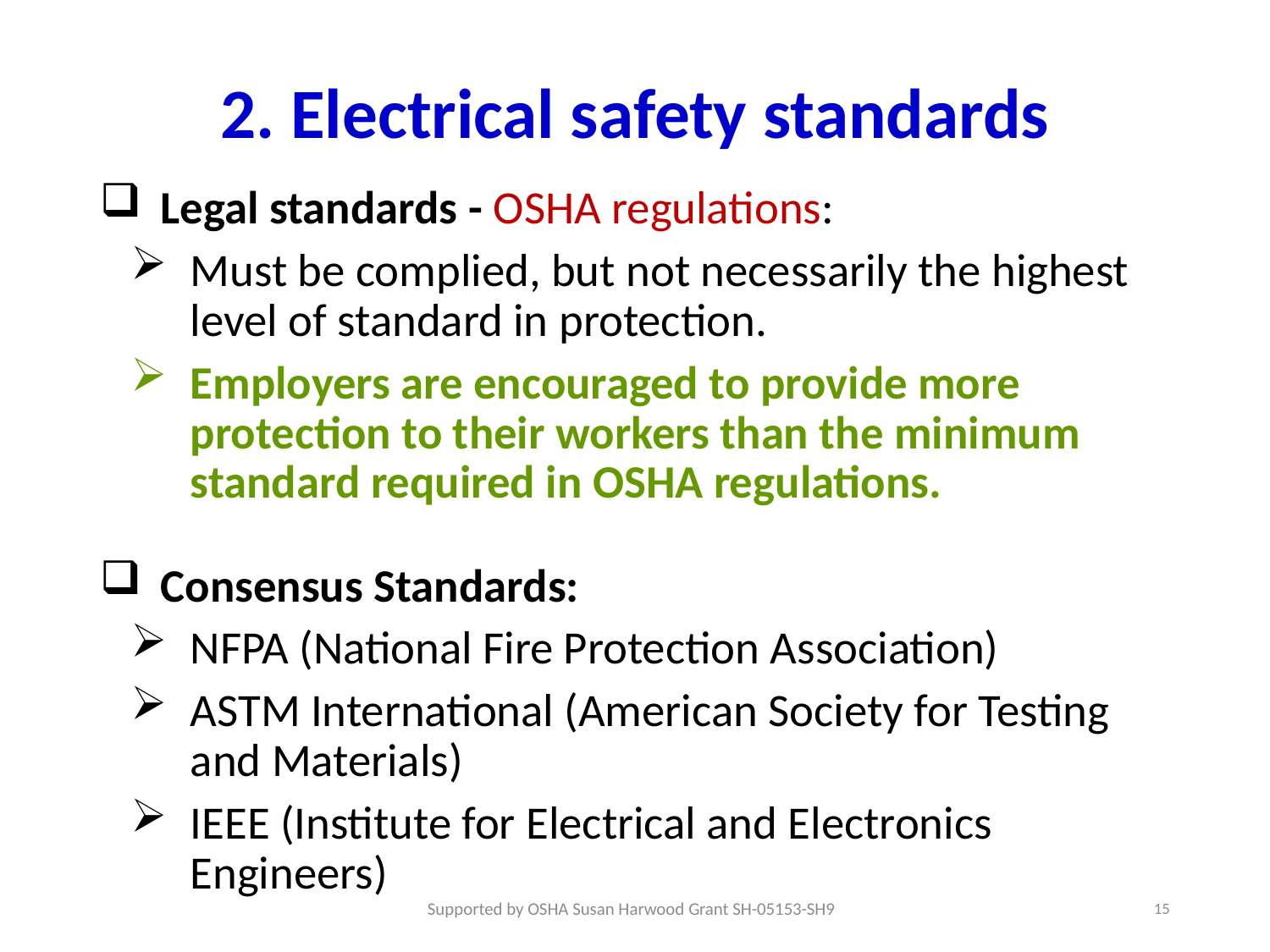

# 2. Electrical safety standards
Legal standards - OSHA regulations:
Must be complied, but not necessarily the highest level of standard in protection.
Employers are encouraged to provide more protection to their workers than the minimum standard required in OSHA regulations.

Consensus Standards:
NFPA (National Fire Protection Association)
ASTM International (American Society for Testing and Materials)
IEEE (Institute for Electrical and Electronics Engineers)
15
Supported by OSHA Susan Harwood Grant SH-05153-SH9